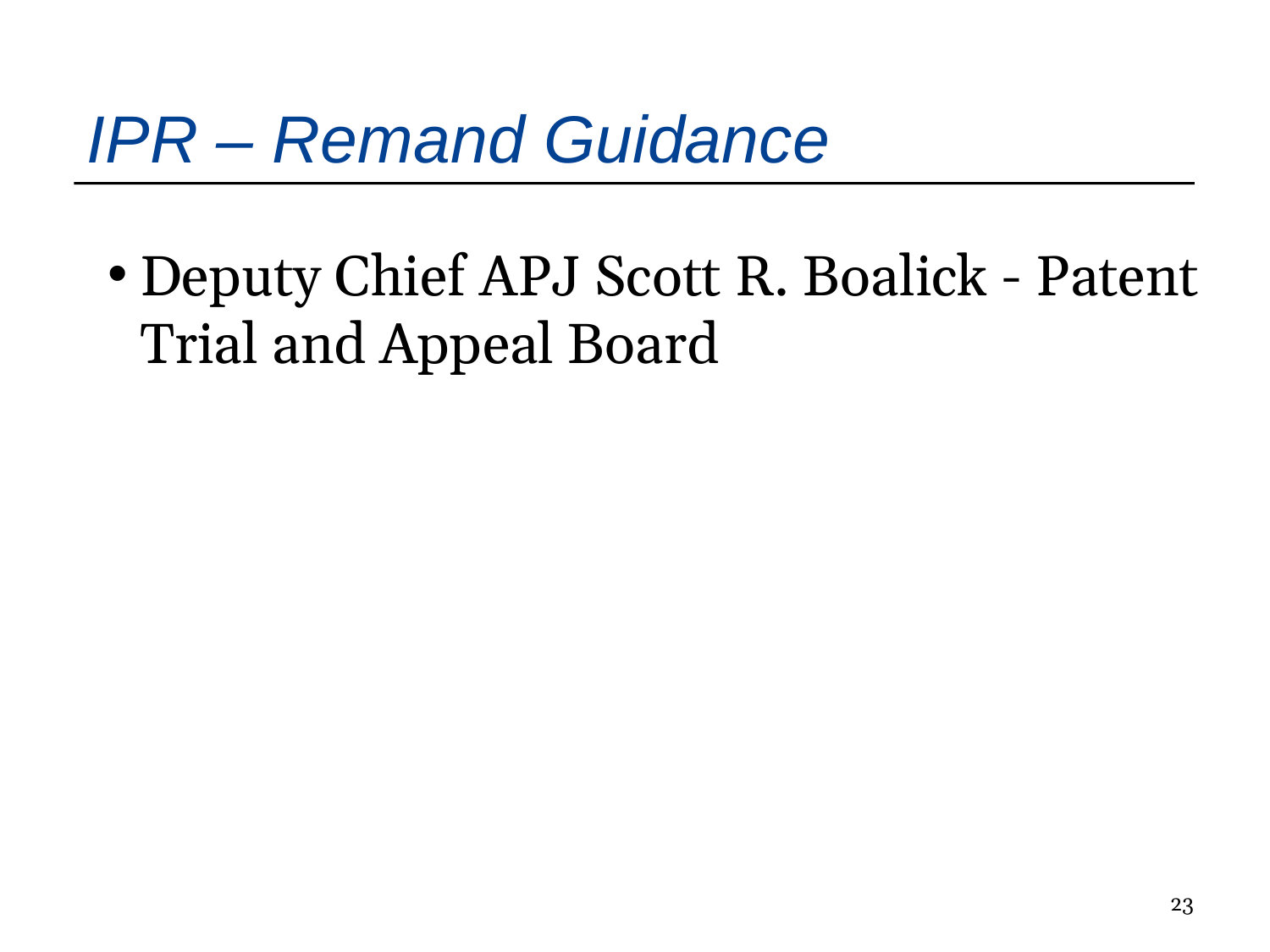

IPR – Remand Guidance

Deputy Chief APJ Scott R. Boalick - Patent Trial and Appeal Board

23